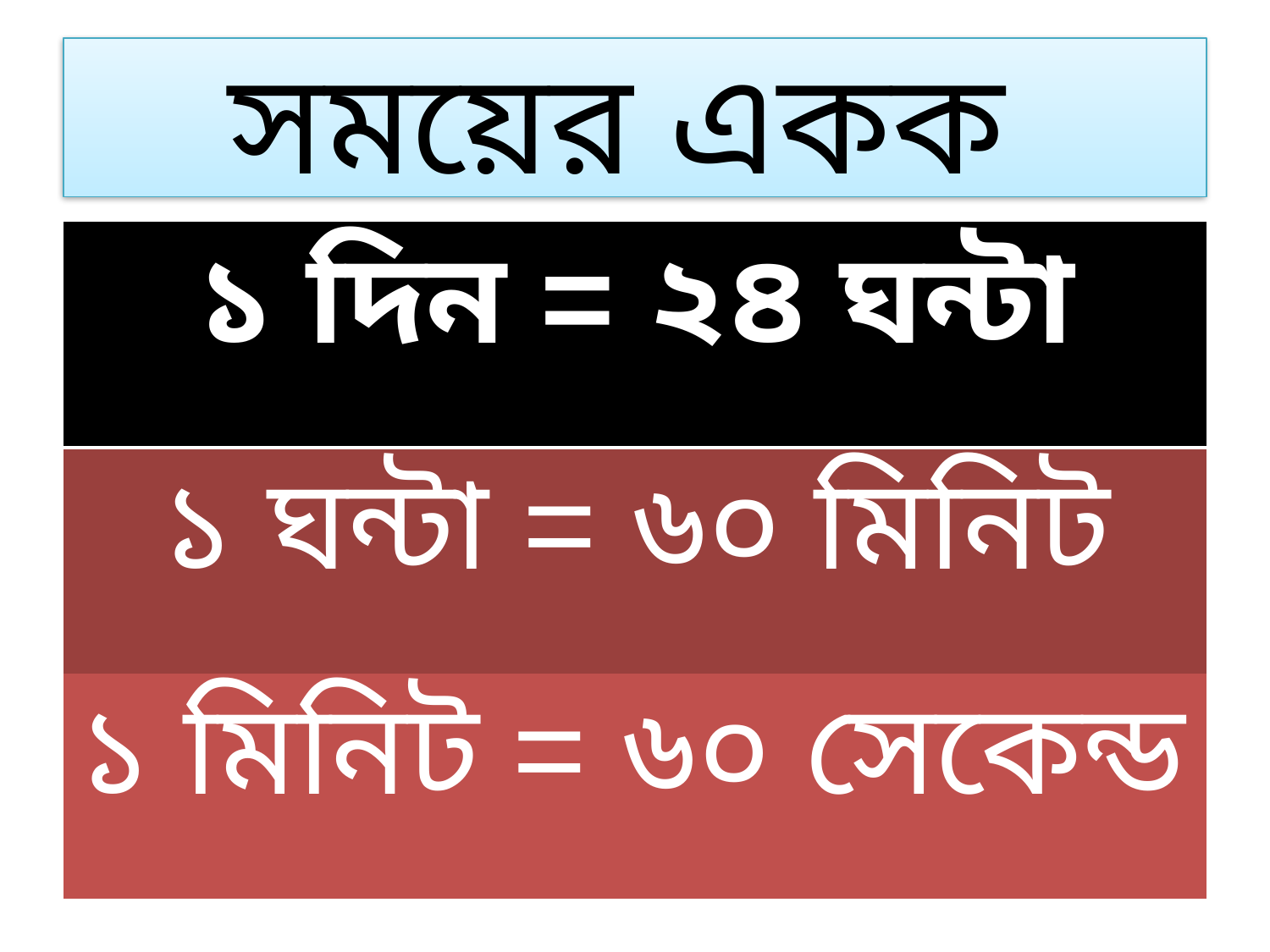

# সময়ের একক
| ১ দিন = ২৪ ঘন্টা |
| --- |
| ১ ঘন্টা = ৬০ মিনিট |
| ১ মিনিট = ৬০ সেকেন্ড |